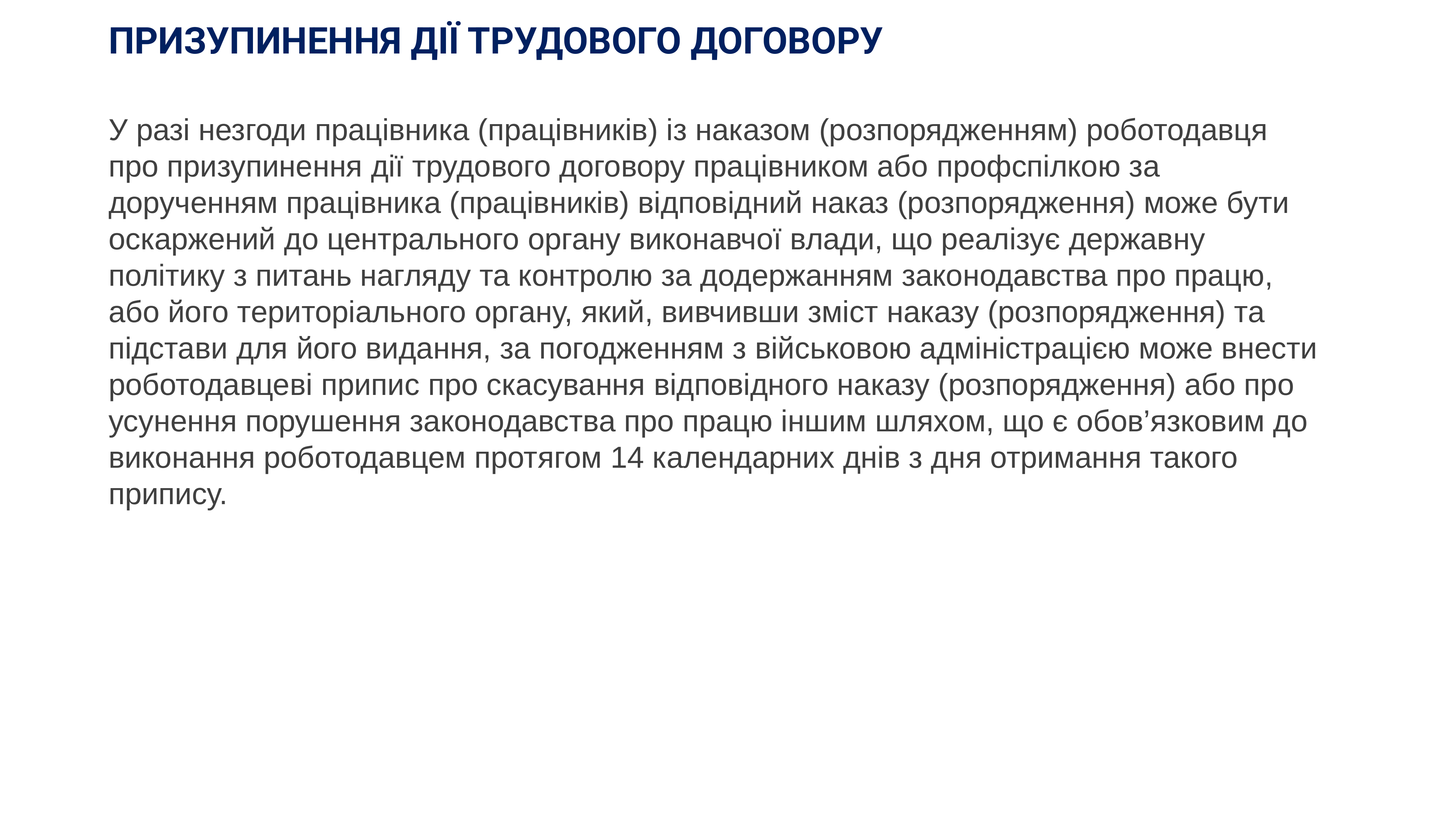

# ПРИЗУПИНЕННЯ ДІЇ ТРУДОВОГО ДОГОВОРУ
У разі незгоди працівника (працівників) із наказом (розпорядженням) роботодавця про призупинення дії трудового договору працівником або профспілкою за дорученням працівника (працівників) відповідний наказ (розпорядження) може бути оскаржений до центрального органу виконавчої влади, що реалізує державну політику з питань нагляду та контролю за додержанням законодавства про працю, або його територіального органу, який, вивчивши зміст наказу (розпорядження) та підстави для його видання, за погодженням з військовою адміністрацією може внести роботодавцеві припис про скасування відповідного наказу (розпорядження) або про усунення порушення законодавства про працю іншим шляхом, що є обов’язковим до виконання роботодавцем протягом 14 календарних днів з дня отримання такого припису.
www.ibuh.info
43